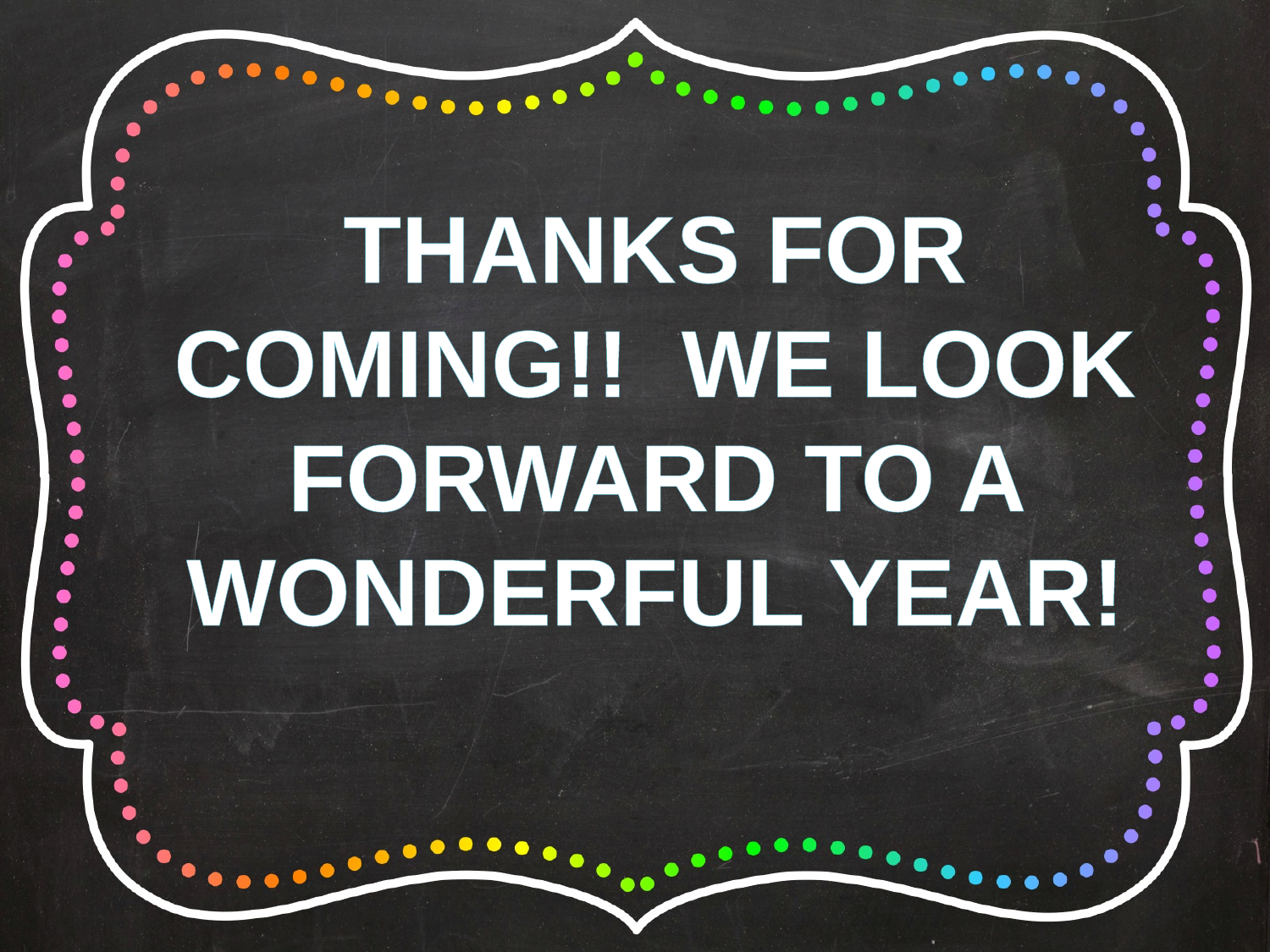

THANKS FOR COMING!!  WE LOOK FORWARD TO A WONDERFUL YEAR!